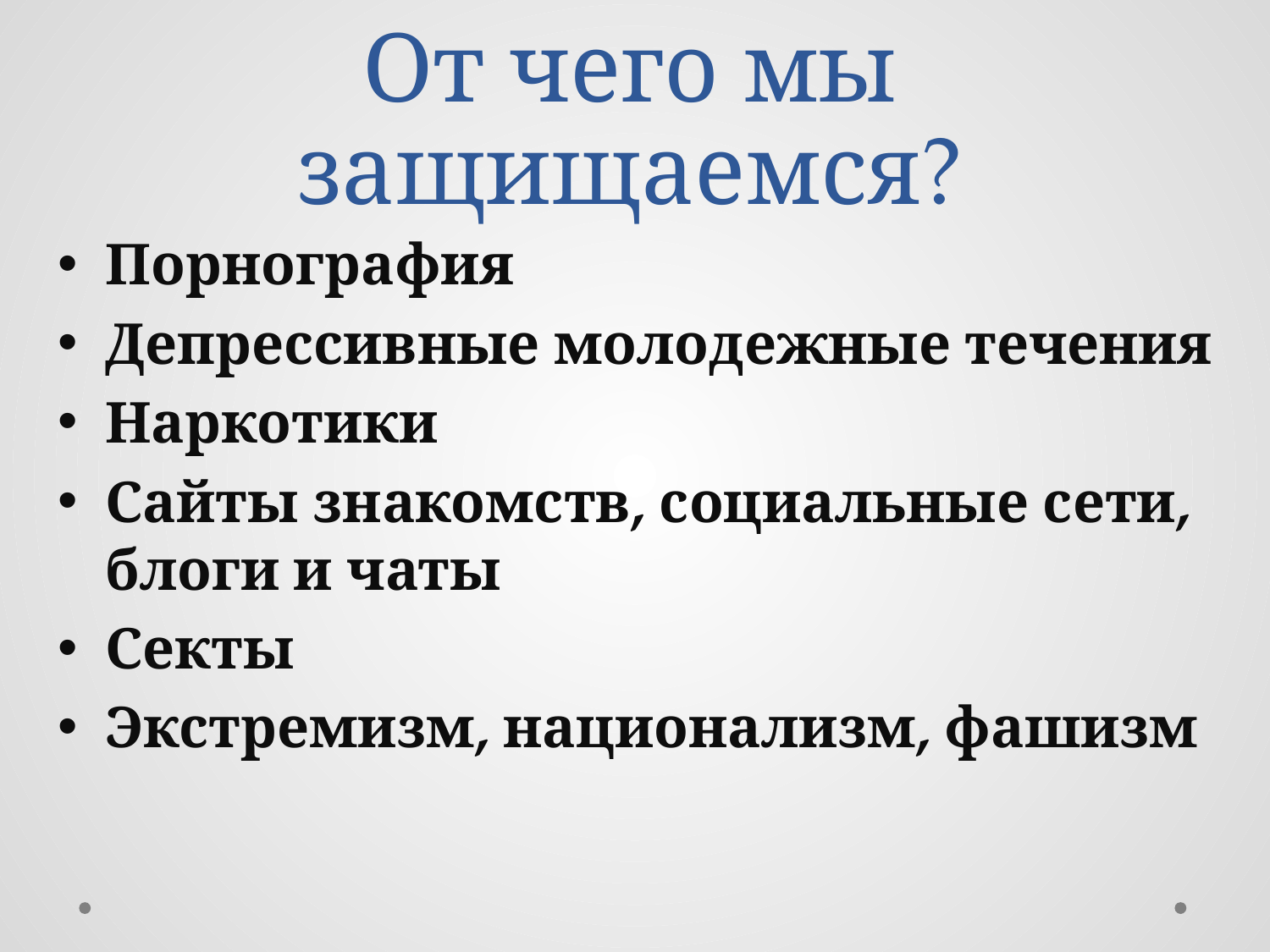

# От чего мы защищаемся?
Порнография
Депрессивные молодежные течения
Наркотики
Сайты знакомств, социальные сети, блоги и чаты
Секты
Экстремизм, национализм, фашизм